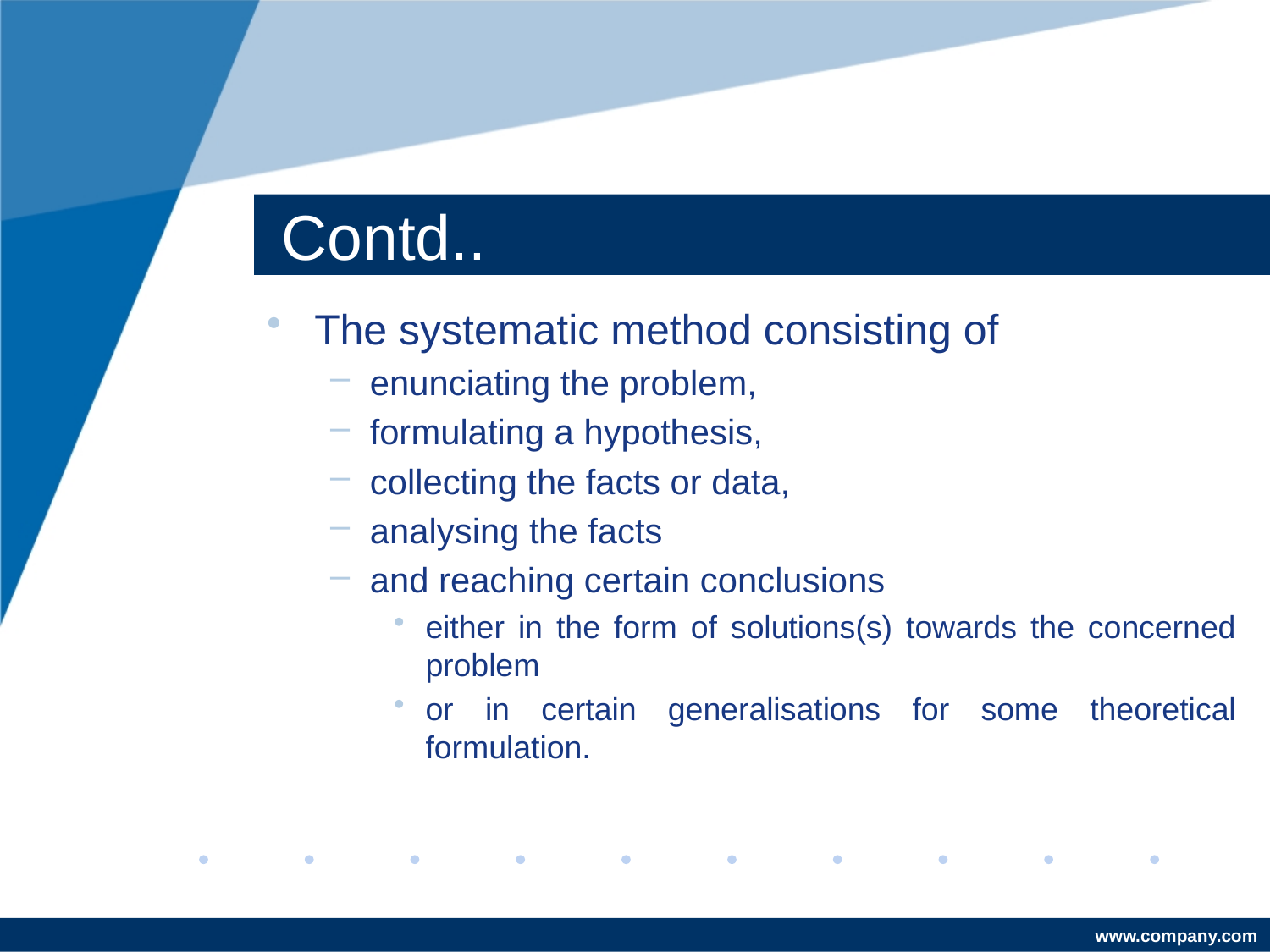

# Contd..
The systematic method consisting of
enunciating the problem,
formulating a hypothesis,
collecting the facts or data,
analysing the facts
and reaching certain conclusions
either in the form of solutions(s) towards the concerned problem
or in certain generalisations for some theoretical formulation.